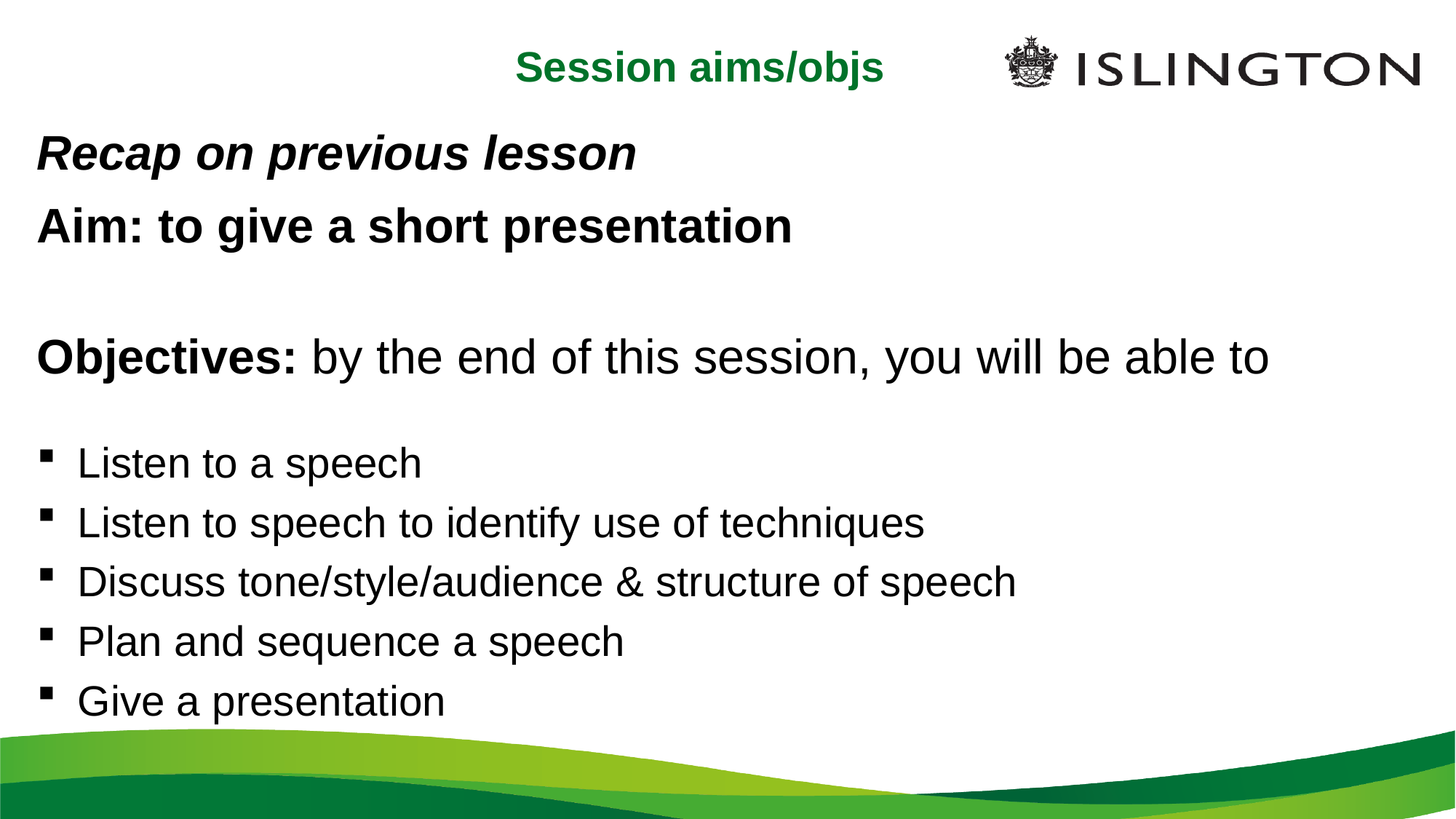

# Session aims/objs
Recap on previous lesson

Aim: to give a short presentation

Objectives: by the end of this session, you will be able to

Listen to a speech
Listen to speech to identify use of techniques
Discuss tone/style/audience & structure of speech
Plan and sequence a speech
Give a presentation